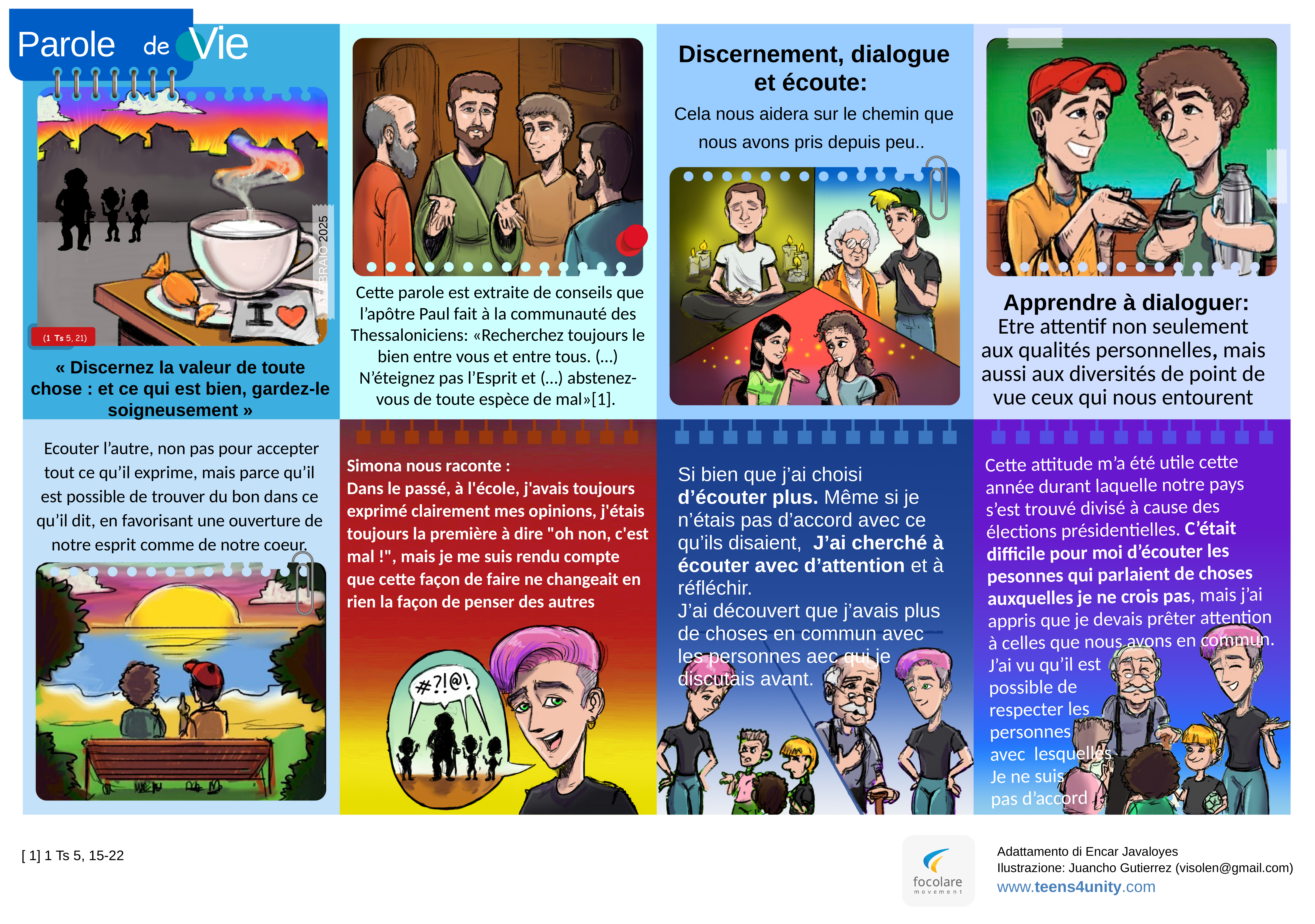

Vie
Parole

 Discernement, dialogue
et écoute:
Cela nous aidera sur le chemin que nous avons pris depuis peu..
de
FEBBRAIO 2025
 Cette parole est extraite de conseils que l’apôtre Paul fait à la communauté des Thessaloniciens: «Recherchez toujours le bien entre vous et entre tous. (…) N’éteignez pas l’Esprit et (…) abstenez-vous de toute espèce de mal»[1].
 Apprendre à dialoguer: Etre attentif non seulement aux qualités personnelles, mais aussi aux diversités de point de vue ceux qui nous entourent
(1 Ts 5, 21)
« Discernez la valeur de toute chose : et ce qui est bien, gardez-le soigneusement »
 Ecouter l’autre, non pas pour accepter tout ce qu’il exprime, mais parce qu’il est possible de trouver du bon dans ce qu’il dit, en favorisant une ouverture de notre esprit comme de notre coeur.
Cette attitude m’a été utile cette année durant laquelle notre pays s’est trouvé divisé à cause des élections présidentielles. C’était difficile pour moi d’écouter les pesonnes qui parlaient de choses auxquelles je ne crois pas, mais j’ai appris que je devais prêter attention à celles que nous avons en commun. J’ai vu qu’il est
possible de
respecter les
personnes
avec  lesquelles
Je ne suis
pas d’accord
Simona nous raconte :
Dans le passé, à l'école, j'avais toujours exprimé clairement mes opinions, j'étais toujours la première à dire "oh non, c'est mal !", mais je me suis rendu compte que cette façon de faire ne changeait en rien la façon de penser des autres
Si bien que j’ai choisi d’écouter plus. Même si je n’étais pas d’accord avec ce qu’ils disaient,  J’ai cherché à écouter avec d’attention et à réfléchir.
J’ai découvert que j’avais plus de choses en commun avec les personnes aec qui je discutais avant.

Adattamento di Encar Javaloyes
Ilustrazione: Juancho Gutierrez (visolen@gmail.com)
www.teens4unity.com
[ 1] 1 Ts 5, 15-22